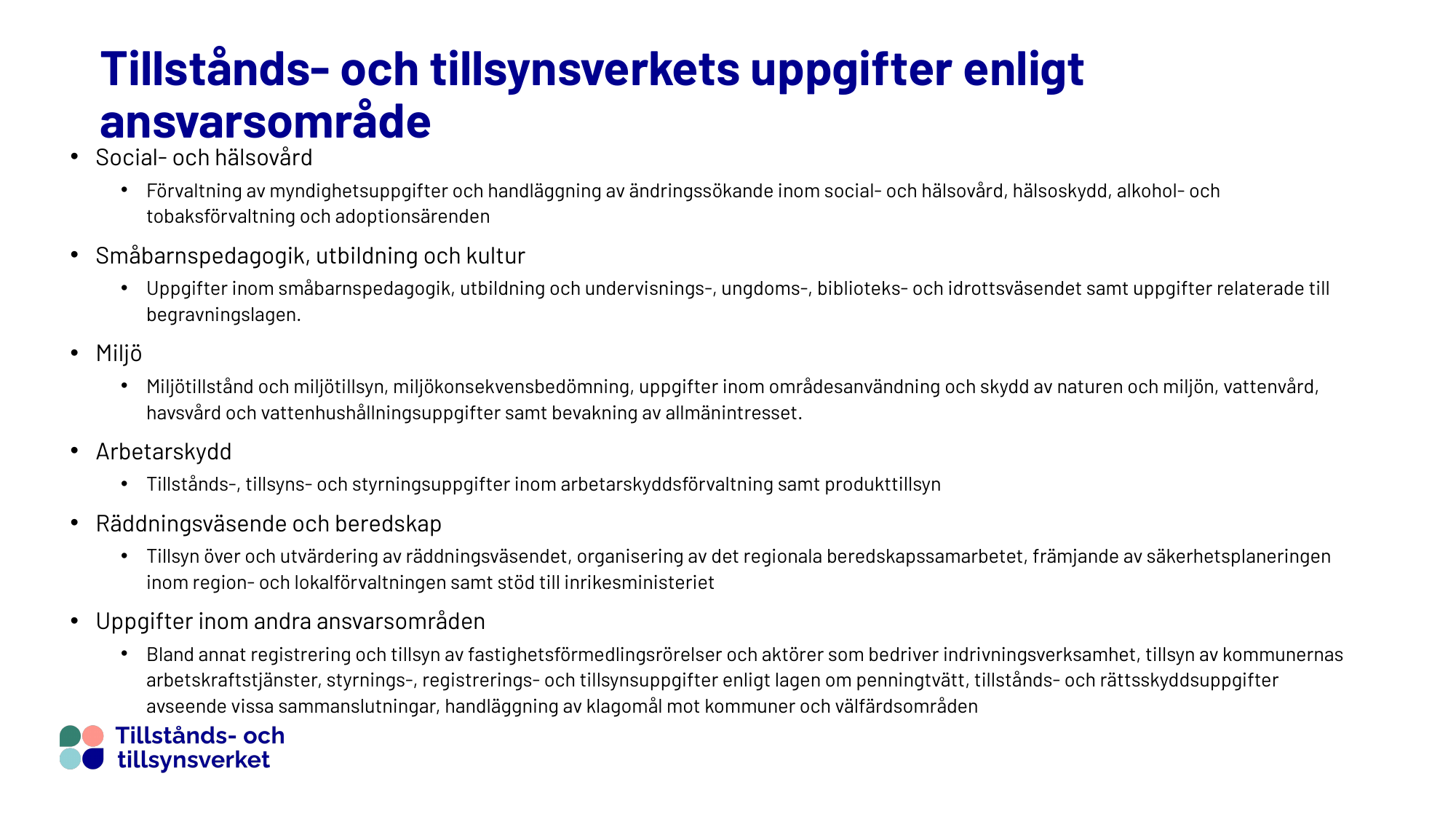

# Tillstånds- och tillsynsverkets uppgifter enligt ansvarsområde
Social- och hälsovård
Förvaltning av myndighetsuppgifter och handläggning av ändringssökande inom social- och hälsovård, hälsoskydd, alkohol- och tobaksförvaltning och adoptionsärenden
Småbarnspedagogik, utbildning och kultur
Uppgifter inom småbarnspedagogik, utbildning och undervisnings-, ungdoms-, biblioteks- och idrottsväsendet samt uppgifter relaterade till begravningslagen.
Miljö
Miljötillstånd och miljötillsyn, miljökonsekvensbedömning, uppgifter inom områdesanvändning och skydd av naturen och miljön, vattenvård, havsvård och vattenhushållningsuppgifter samt bevakning av allmänintresset.
Arbetarskydd
Tillstånds-, tillsyns- och styrningsuppgifter inom arbetarskyddsförvaltning samt produkttillsyn
Räddningsväsende och beredskap
Tillsyn över och utvärdering av räddningsväsendet, organisering av det regionala beredskapssamarbetet, främjande av säkerhetsplaneringen inom region- och lokalförvaltningen samt stöd till inrikesministeriet
Uppgifter inom andra ansvarsområden
Bland annat registrering och tillsyn av fastighetsförmedlingsrörelser och aktörer som bedriver indrivningsverksamhet, tillsyn av kommunernas arbetskraftstjänster, styrnings-, registrerings- och tillsynsuppgifter enligt lagen om penningtvätt, tillstånds- och rättsskyddsuppgifter avseende vissa sammanslutningar, handläggning av klagomål mot kommuner och välfärdsområden